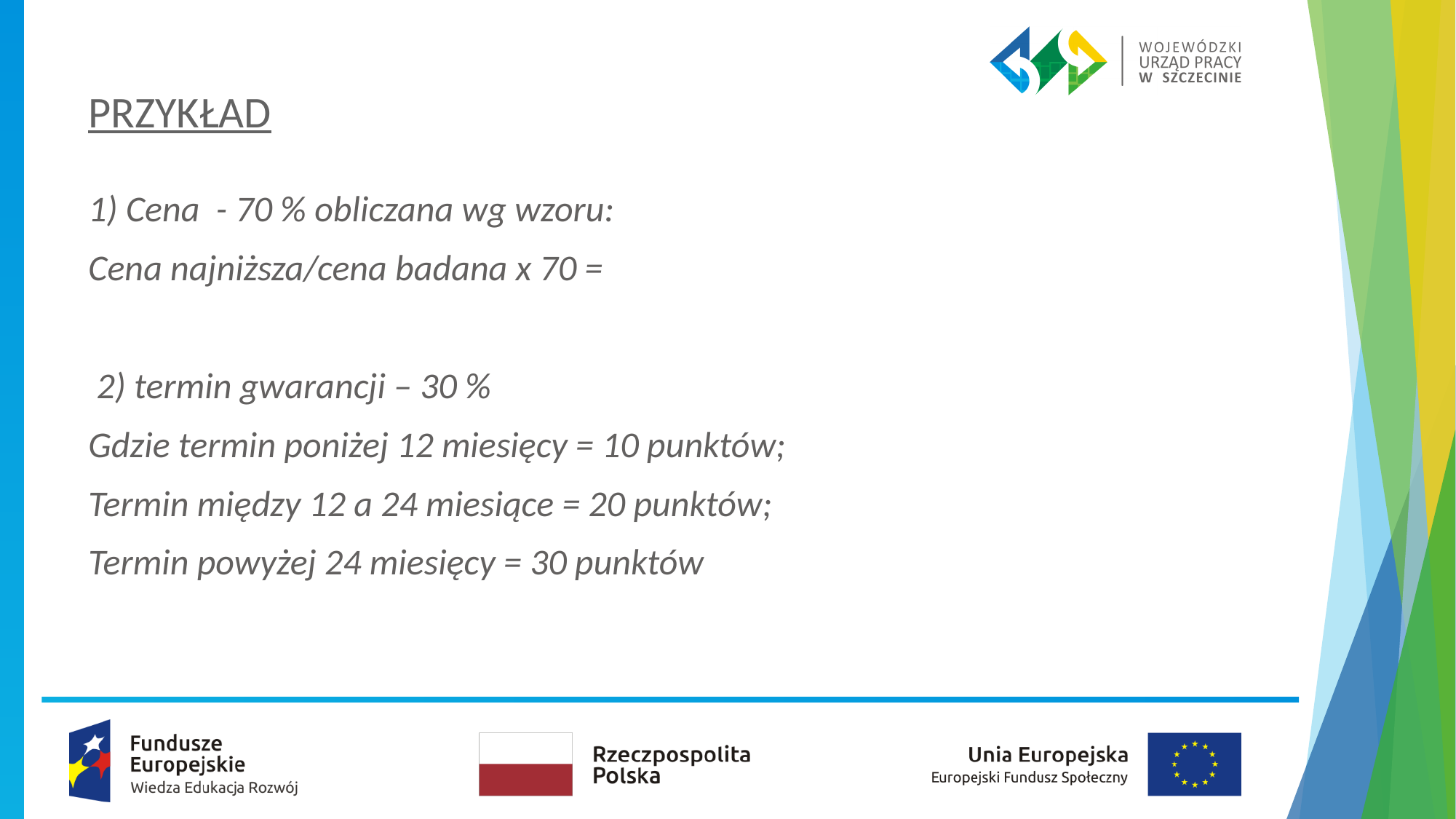

# PRZYKŁAD
1) Cena  - 70 % obliczana wg wzoru:
Cena najniższa/cena badana x 70 =

 2) termin gwarancji – 30 %
Gdzie termin poniżej 12 miesięcy = 10 punktów;
Termin między 12 a 24 miesiące = 20 punktów;
Termin powyżej 24 miesięcy = 30 punktów